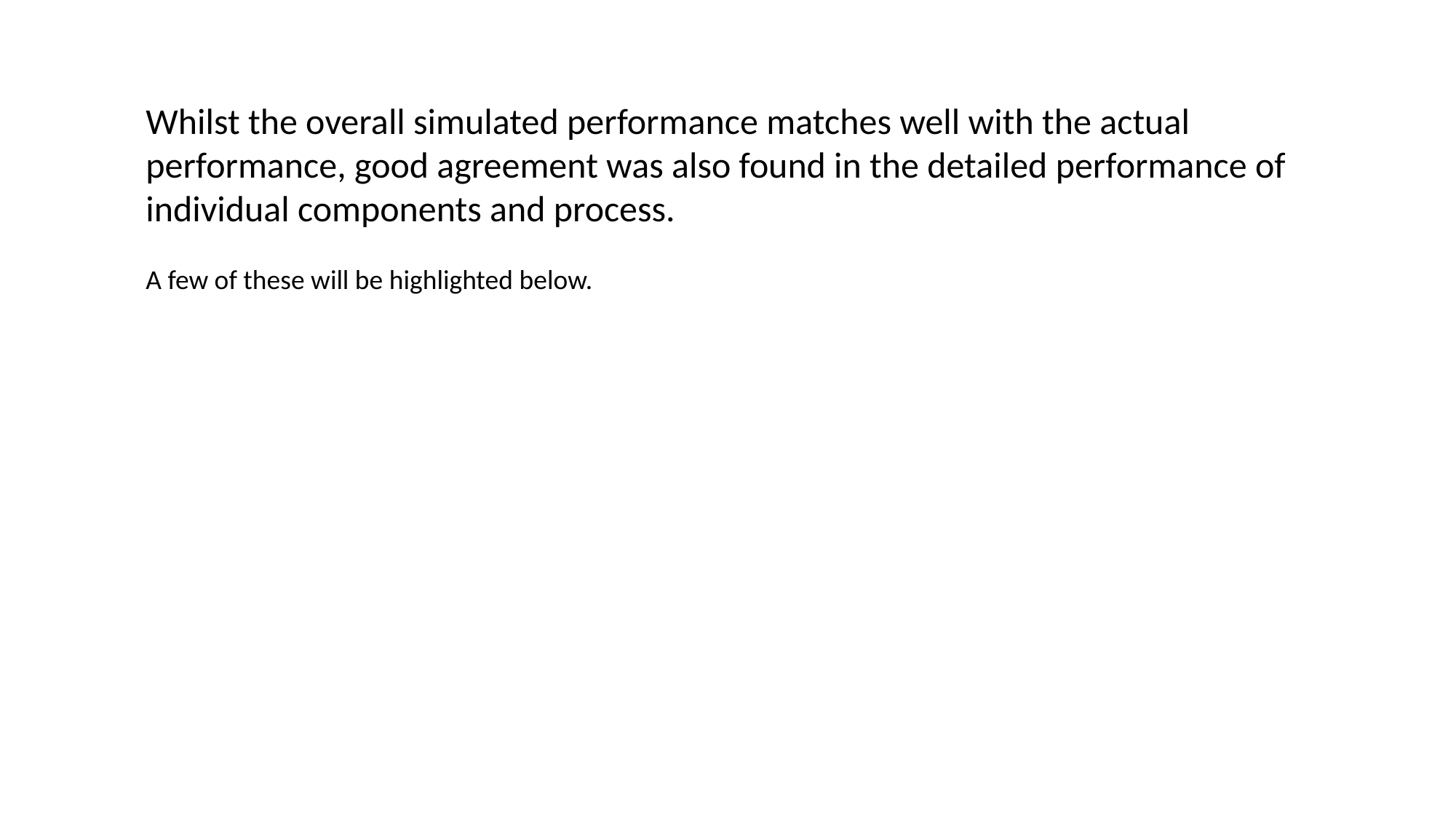

Whilst the overall simulated performance matches well with the actual performance, good agreement was also found in the detailed performance of individual components and process.

A few of these will be highlighted below.